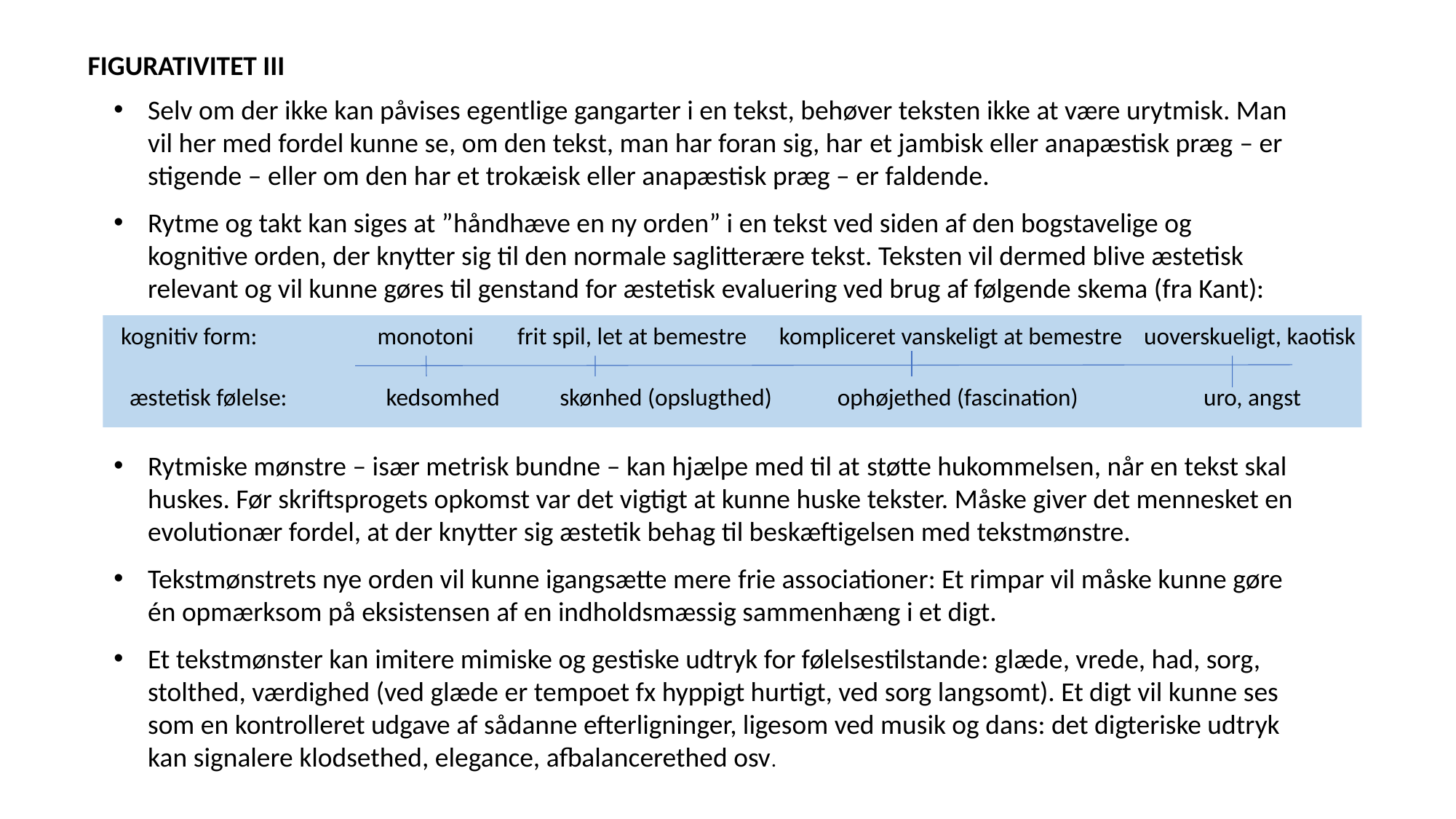

FIGURATIVITET III
Selv om der ikke kan påvises egentlige gangarter i en tekst, behøver teksten ikke at være urytmisk. Man vil her med fordel kunne se, om den tekst, man har foran sig, har et jambisk eller anapæstisk præg – er stigende – eller om den har et trokæisk eller anapæstisk præg – er faldende.

Rytme og takt kan siges at ”håndhæve en ny orden” i en tekst ved siden af den bogstavelige og kognitive orden, der knytter sig til den normale saglitterære tekst. Teksten vil dermed blive æstetisk relevant og vil kunne gøres til genstand for æstetisk evaluering ved brug af følgende skema (fra Kant):

Rytmiske mønstre – især metrisk bundne – kan hjælpe med til at støtte hukommelsen, når en tekst skal huskes. Før skriftsprogets opkomst var det vigtigt at kunne huske tekster. Måske giver det mennesket en evolutionær fordel, at der knytter sig æstetik behag til beskæftigelsen med tekstmønstre.

Tekstmønstrets nye orden vil kunne igangsætte mere frie associationer: Et rimpar vil måske kunne gøre én opmærksom på eksistensen af en indholdsmæssig sammenhæng i et digt.

Et tekstmønster kan imitere mimiske og gestiske udtryk for følelsestilstande: glæde, vrede, had, sorg, stolthed, værdighed (ved glæde er tempoet fx hyppigt hurtigt, ved sorg langsomt). Et digt vil kunne ses som en kontrolleret udgave af sådanne efterligninger, ligesom ved musik og dans: det digteriske udtryk kan signalere klodsethed, elegance, afbalancerethed osv.

kognitiv form:         	       monotoni        frit spil, let at bemestre      kompliceret vanskeligt at bemestre    uoverskueligt, kaotisk
æstetisk følelse:         	       kedsomhed           skønhed (opslugthed)            ophøjethed (fascination)                       uro, angst